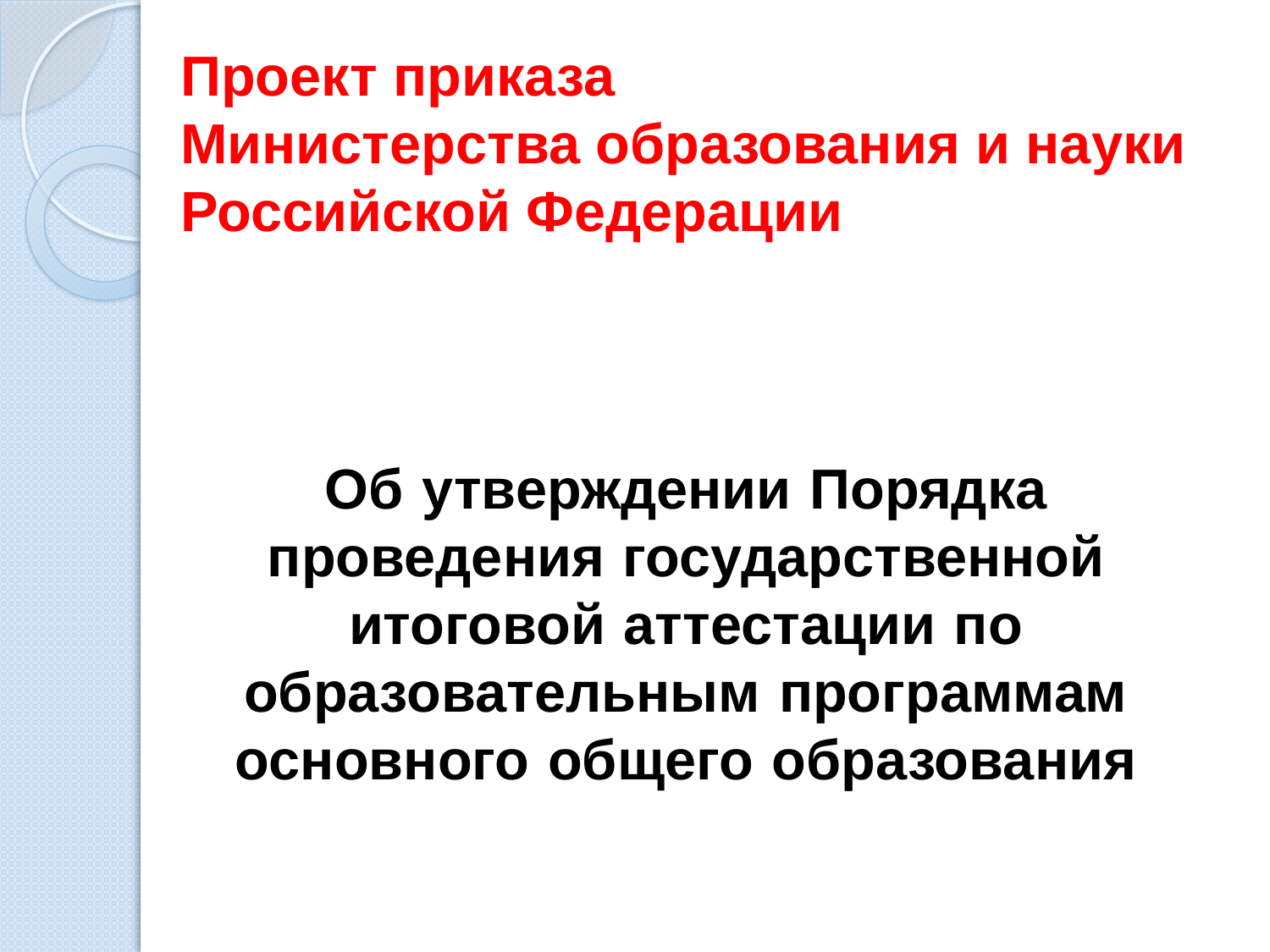

# Проект приказа Министерства образования и науки Российской Федерации
Об утверждении Порядка проведения государственной итоговой аттестации по образовательным программам основного общего образования